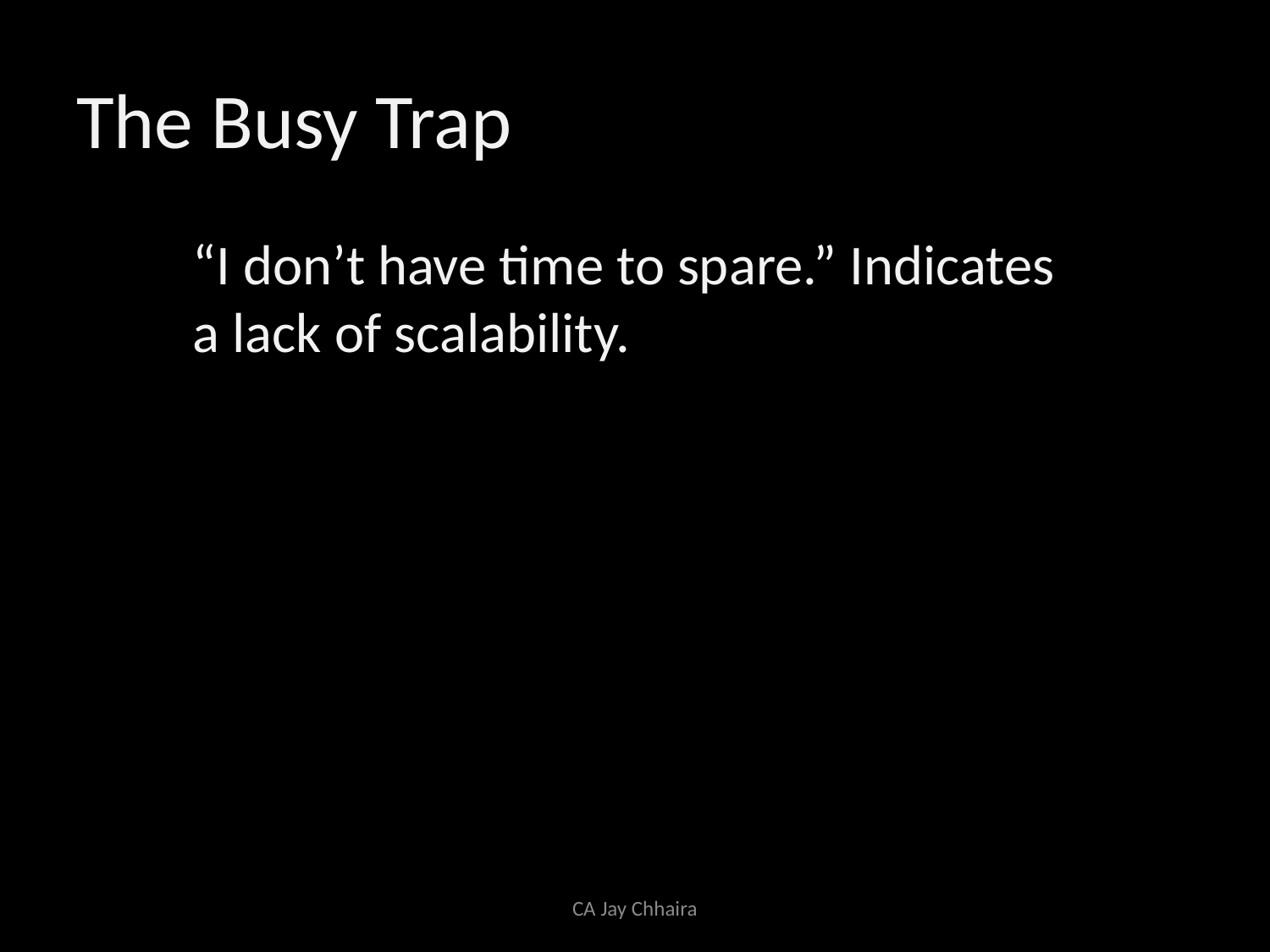

# The Busy Trap
“I don’t have time to spare.” Indicates a lack of scalability.
CA Jay Chhaira